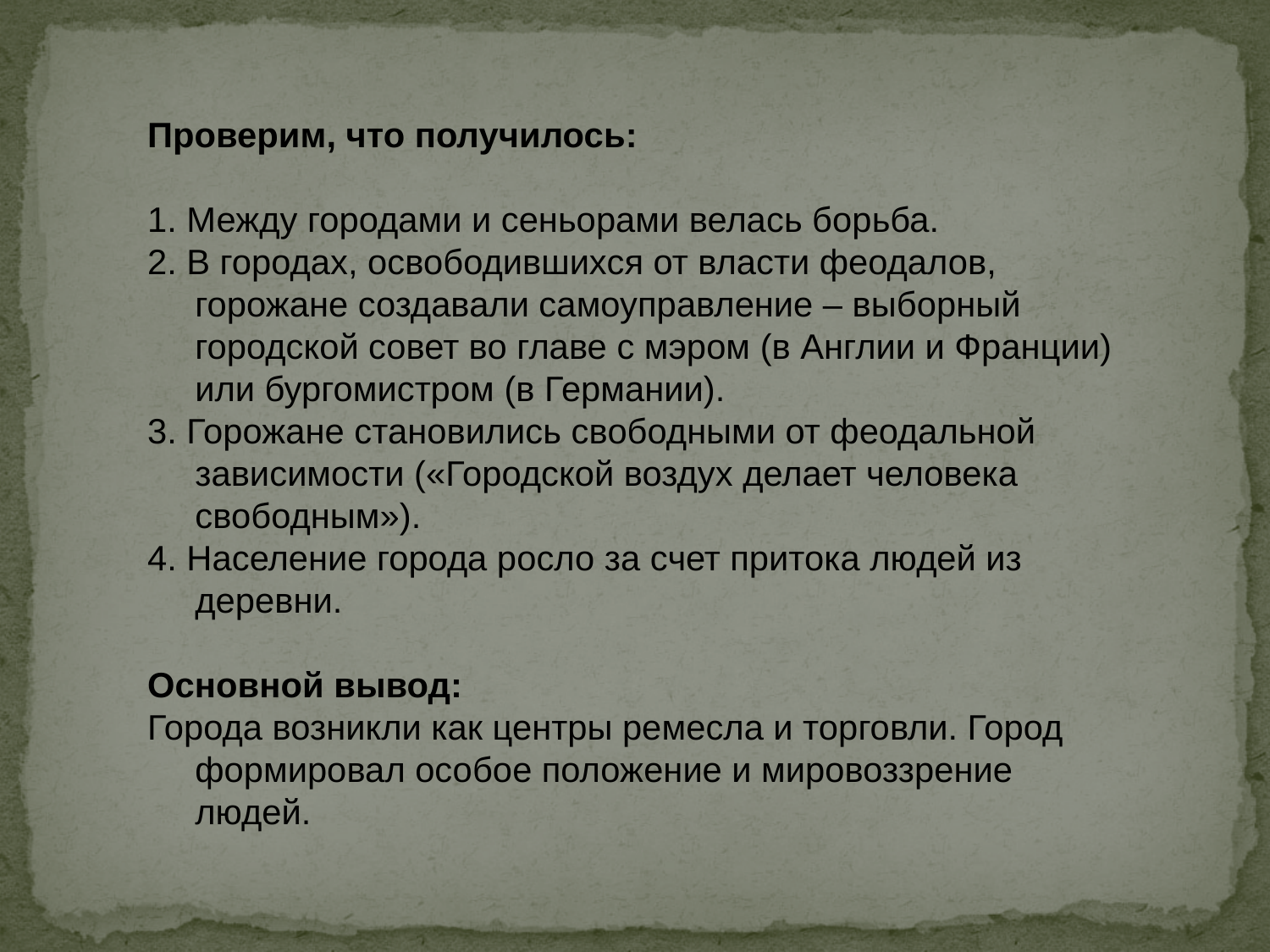

Проверим, что получилось:

1. Между городами и сеньорами велась борьба.
2. В городах, освободившихся от власти феодалов, горожане создавали самоуправление – выборный городской совет во главе с мэром (в Англии и Франции) или бургомистром (в Германии).
3. Горожане становились свободными от феодальной зависимости («Городской воздух делает человека свободным»).
4. Население города росло за счет притока людей из деревни.

Основной вывод:
Города возникли как центры ремесла и торговли. Город формировал особое положение и мировоззрение людей.